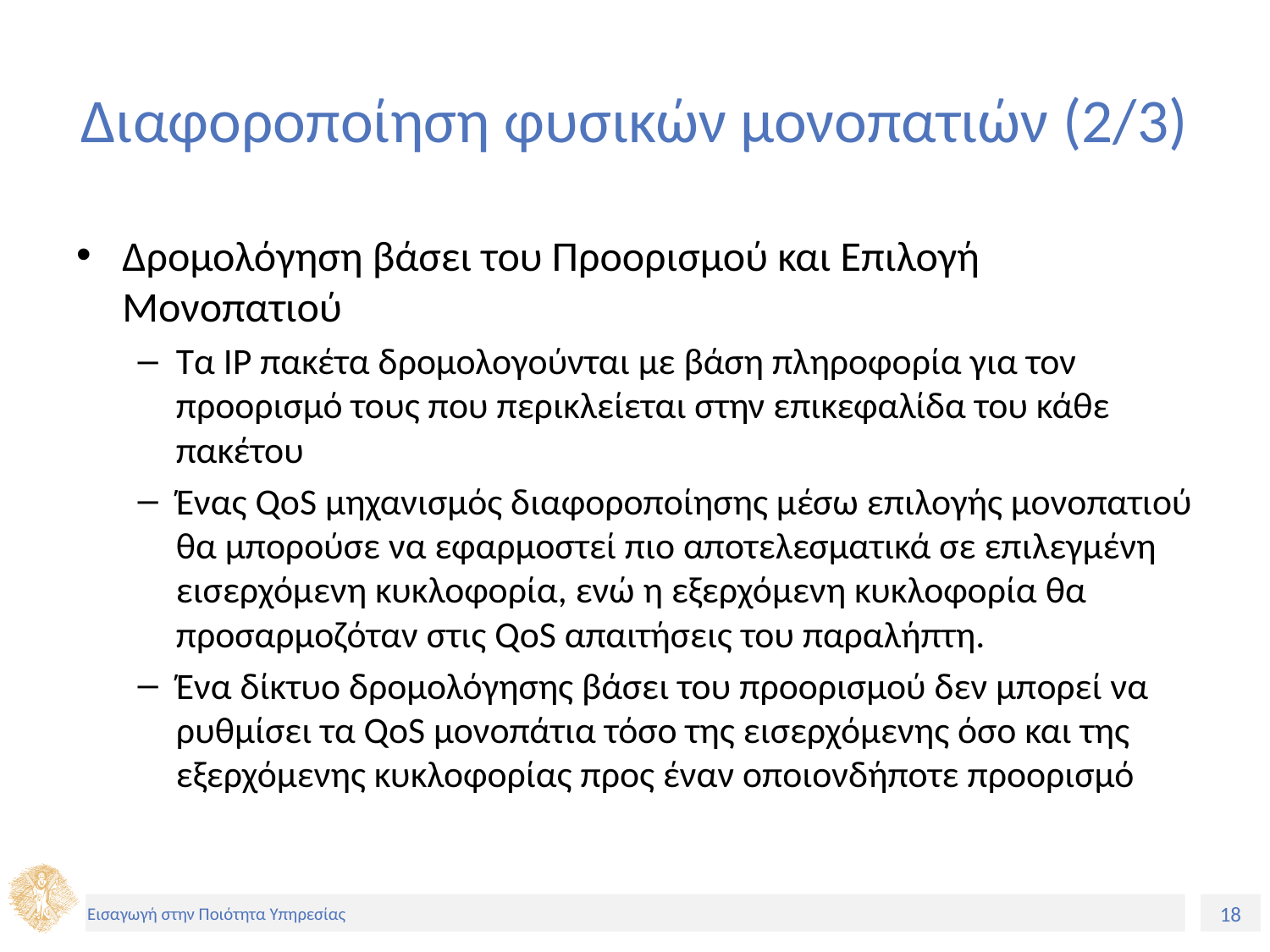

# Διαφοροποίηση φυσικών μονοπατιών (2/3)
Δρομολόγηση βάσει του Προορισμού και Επιλογή Μονοπατιού
Τα IP πακέτα δρομολογούνται με βάση πληροφορία για τον προορισμό τους που περικλείεται στην επικεφαλίδα του κάθε πακέτου
Ένας QoS μηχανισμός διαφοροποίησης μέσω επιλογής μονοπατιού θα μπορούσε να εφαρμοστεί πιο αποτελεσματικά σε επιλεγμένη εισερχόμενη κυκλοφορία, ενώ η εξερχόμενη κυκλοφορία θα προσαρμοζόταν στις QoS απαιτήσεις του παραλήπτη.
Ένα δίκτυο δρομολόγησης βάσει του προορισμού δεν μπορεί να ρυθμίσει τα QoS μονοπάτια τόσο της εισερχόμενης όσο και της εξερχόμενης κυκλοφορίας προς έναν οποιονδήποτε προορισμό